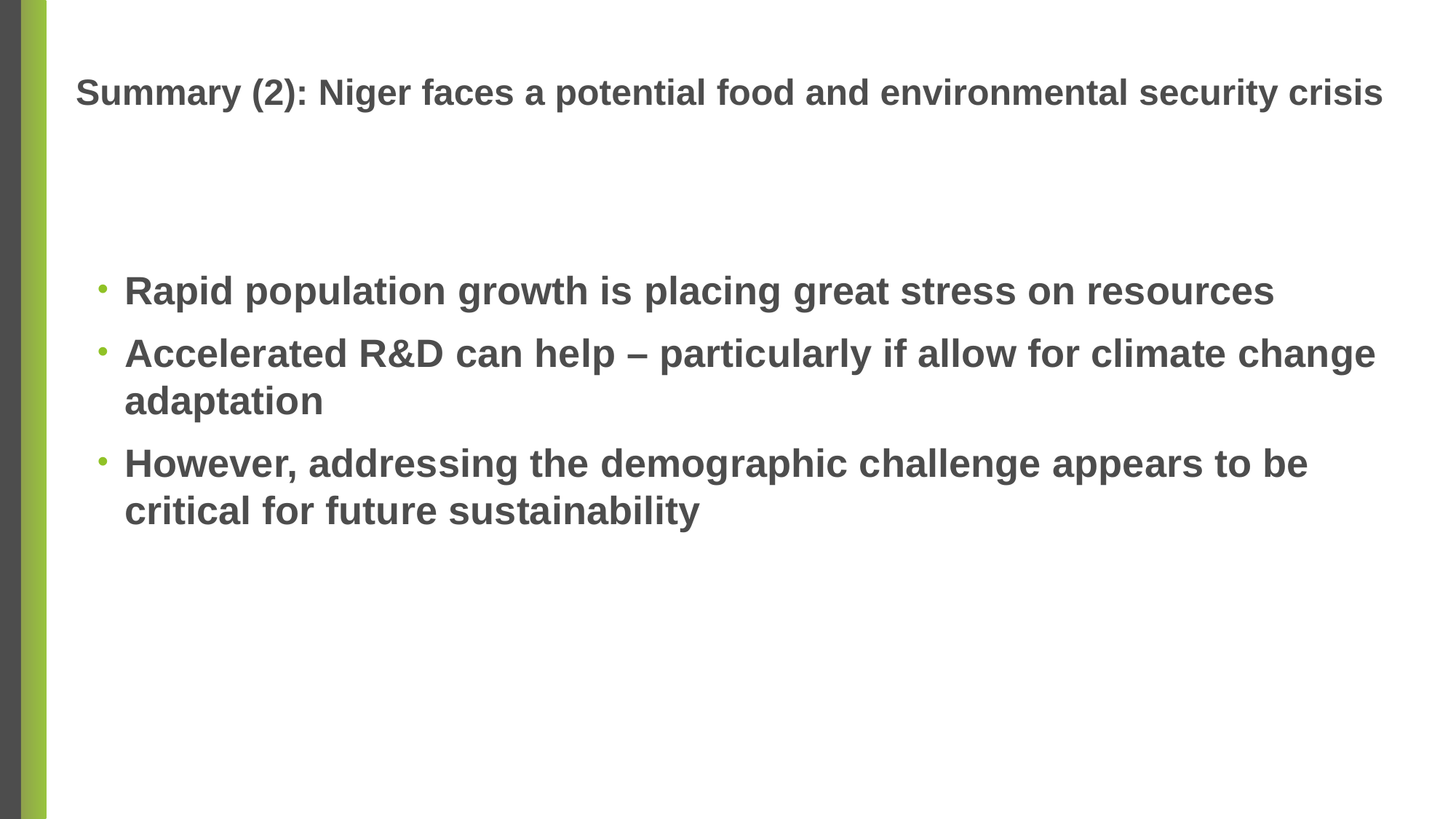

# Summary (2): Niger faces a potential food and environmental security crisis
Rapid population growth is placing great stress on resources
Accelerated R&D can help – particularly if allow for climate change adaptation
However, addressing the demographic challenge appears to be critical for future sustainability